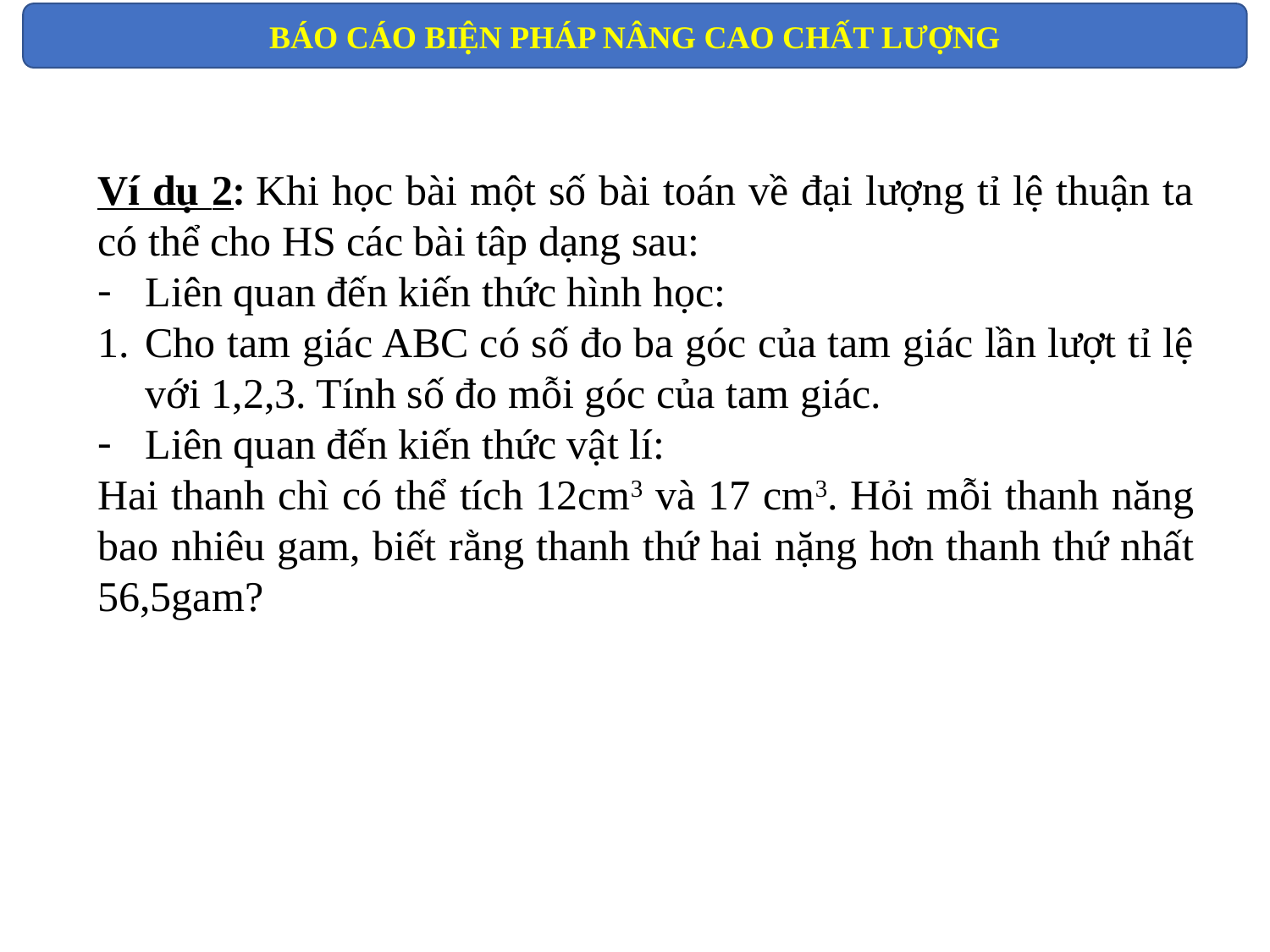

BÁO CÁO BIỆN PHÁP NÂNG CAO CHẤT LƯỢNG
Ví dụ 2: Khi học bài một số bài toán về đại lượng tỉ lệ thuận ta có thể cho HS các bài tâp dạng sau:
Liên quan đến kiến thức hình học:
Cho tam giác ABC có số đo ba góc của tam giác lần lượt tỉ lệ với 1,2,3. Tính số đo mỗi góc của tam giác.
Liên quan đến kiến thức vật lí:
Hai thanh chì có thể tích 12cm3 và 17 cm3. Hỏi mỗi thanh năng bao nhiêu gam, biết rằng thanh thứ hai nặng hơn thanh thứ nhất 56,5gam?